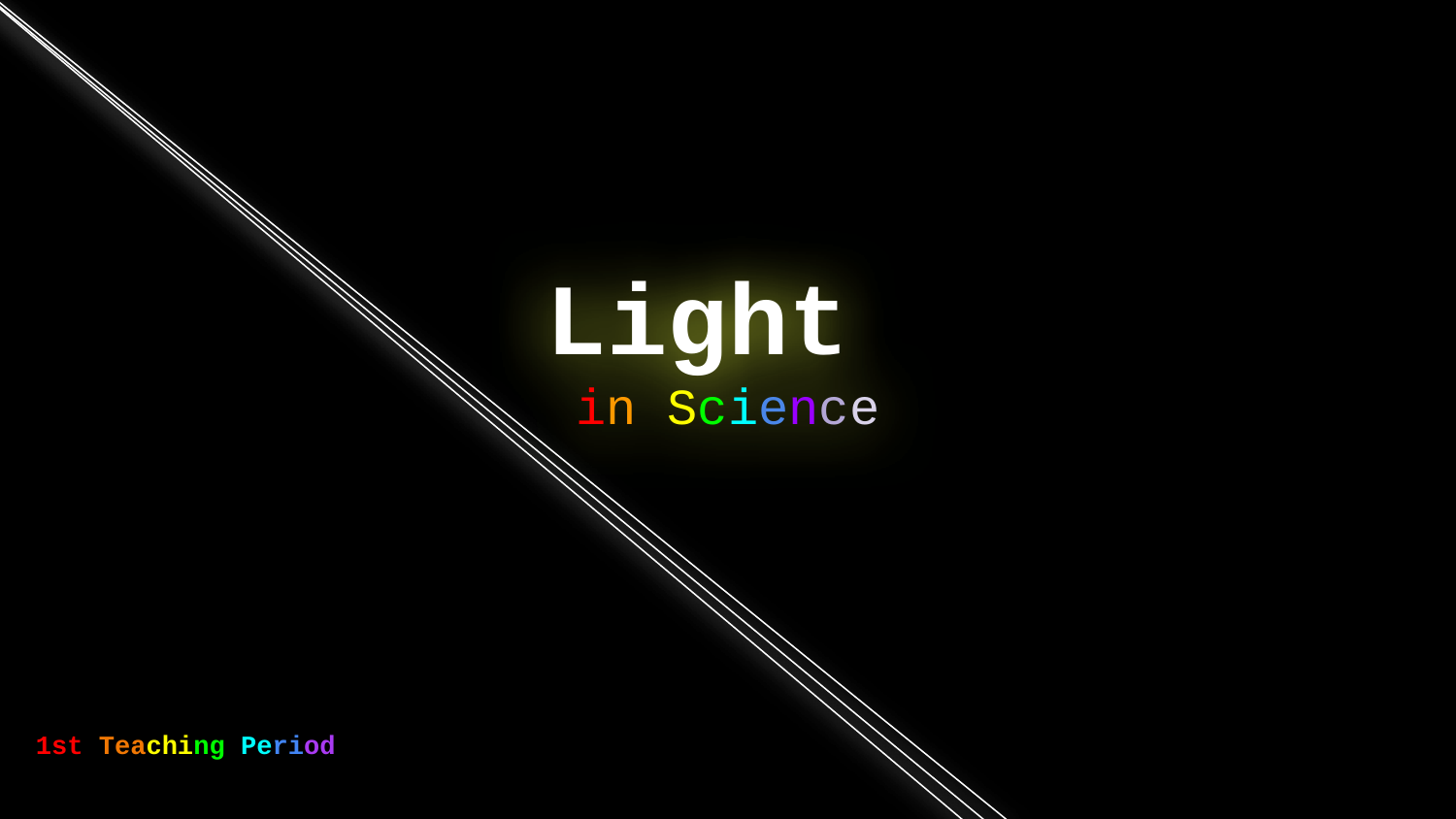

Light
in Science
1st Teaching Period
Part I